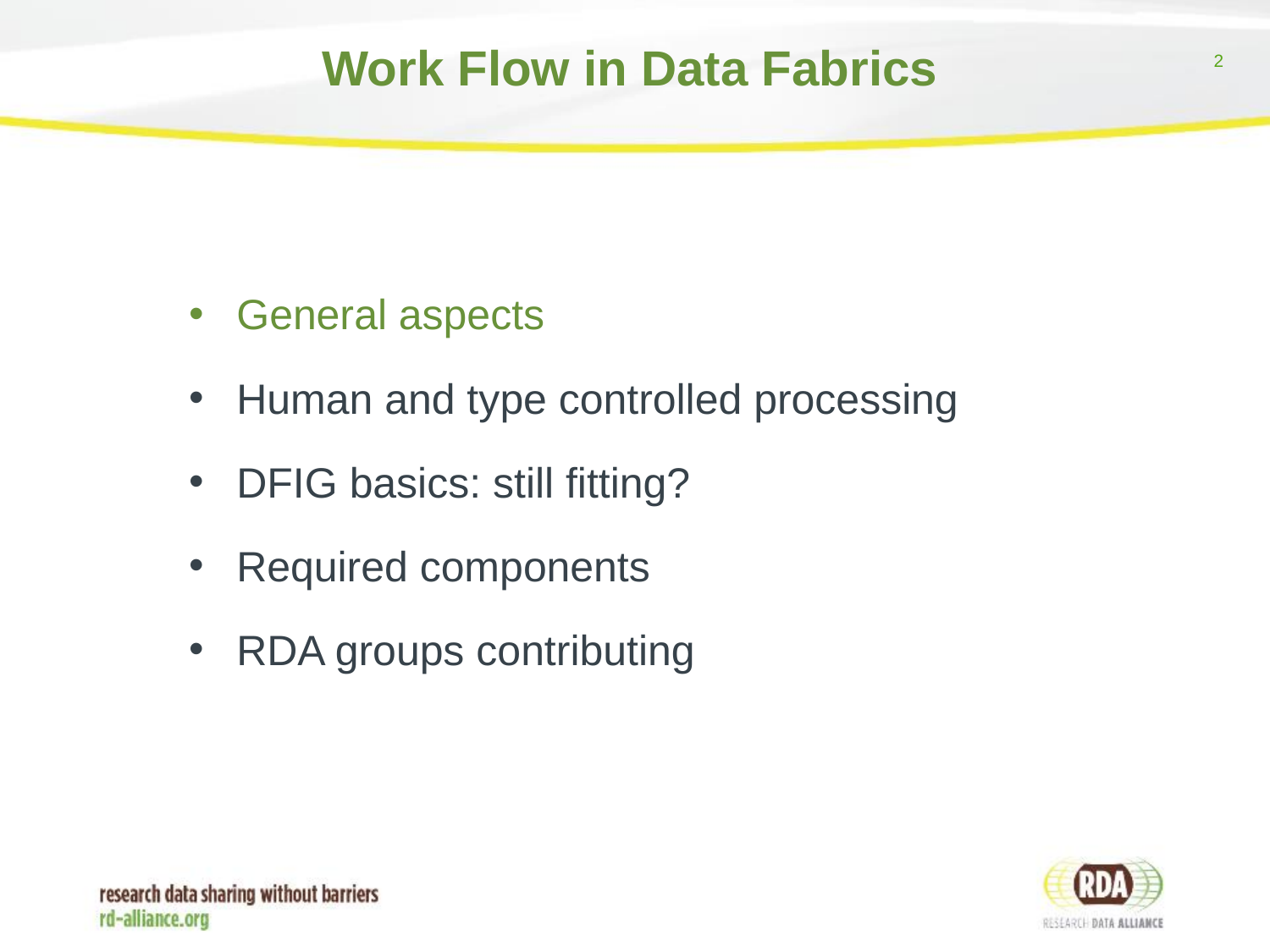

# Work Flow in Data Fabrics
General aspects

Human and type controlled processing

DFIG basics: still fitting?

Required components

RDA groups contributing